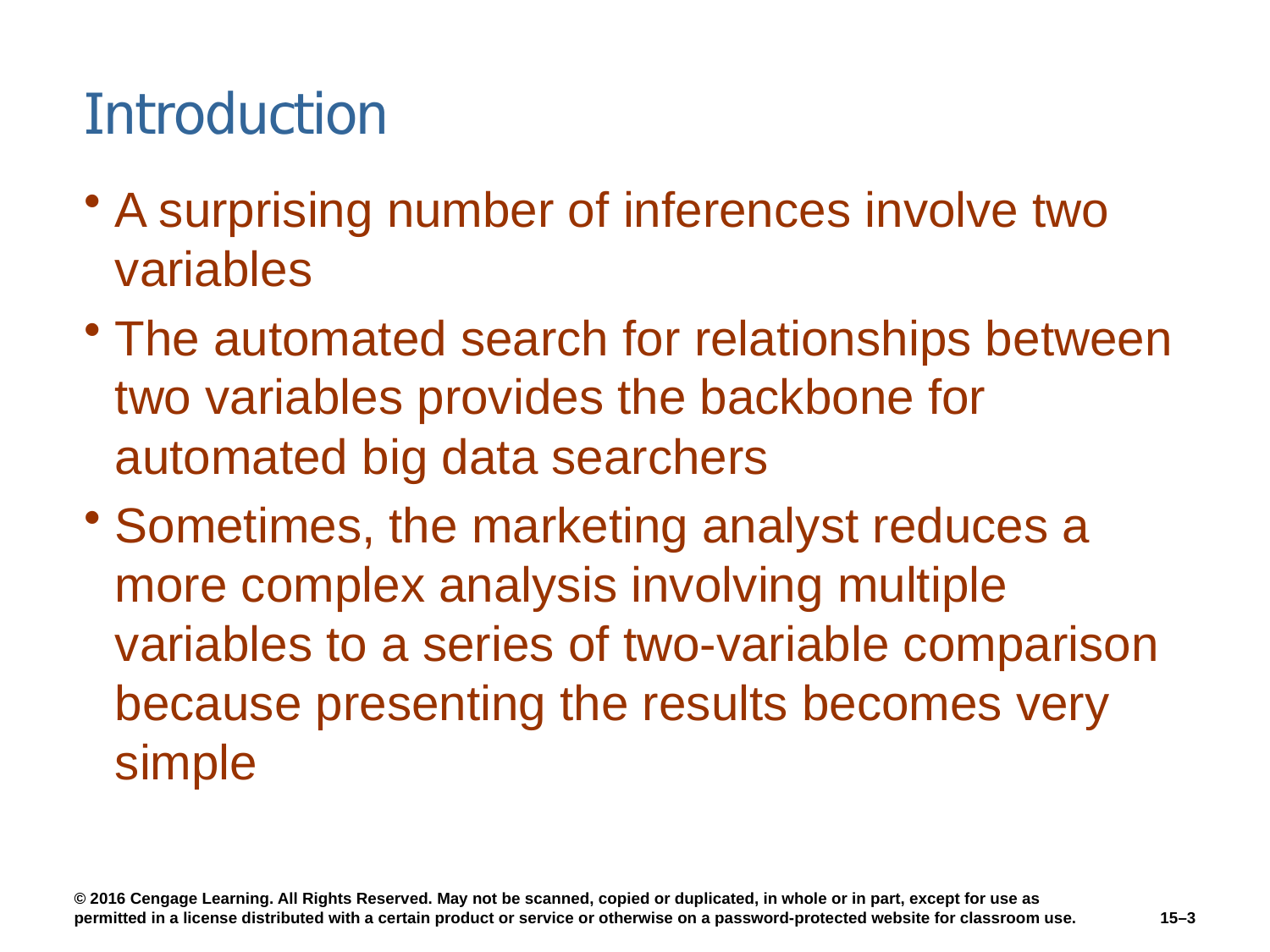

# Introduction
A surprising number of inferences involve two variables
The automated search for relationships between two variables provides the backbone for automated big data searchers
Sometimes, the marketing analyst reduces a more complex analysis involving multiple variables to a series of two-variable comparison because presenting the results becomes very simple
15–3
© 2016 Cengage Learning. All Rights Reserved. May not be scanned, copied or duplicated, in whole or in part, except for use as permitted in a license distributed with a certain product or service or otherwise on a password-protected website for classroom use.